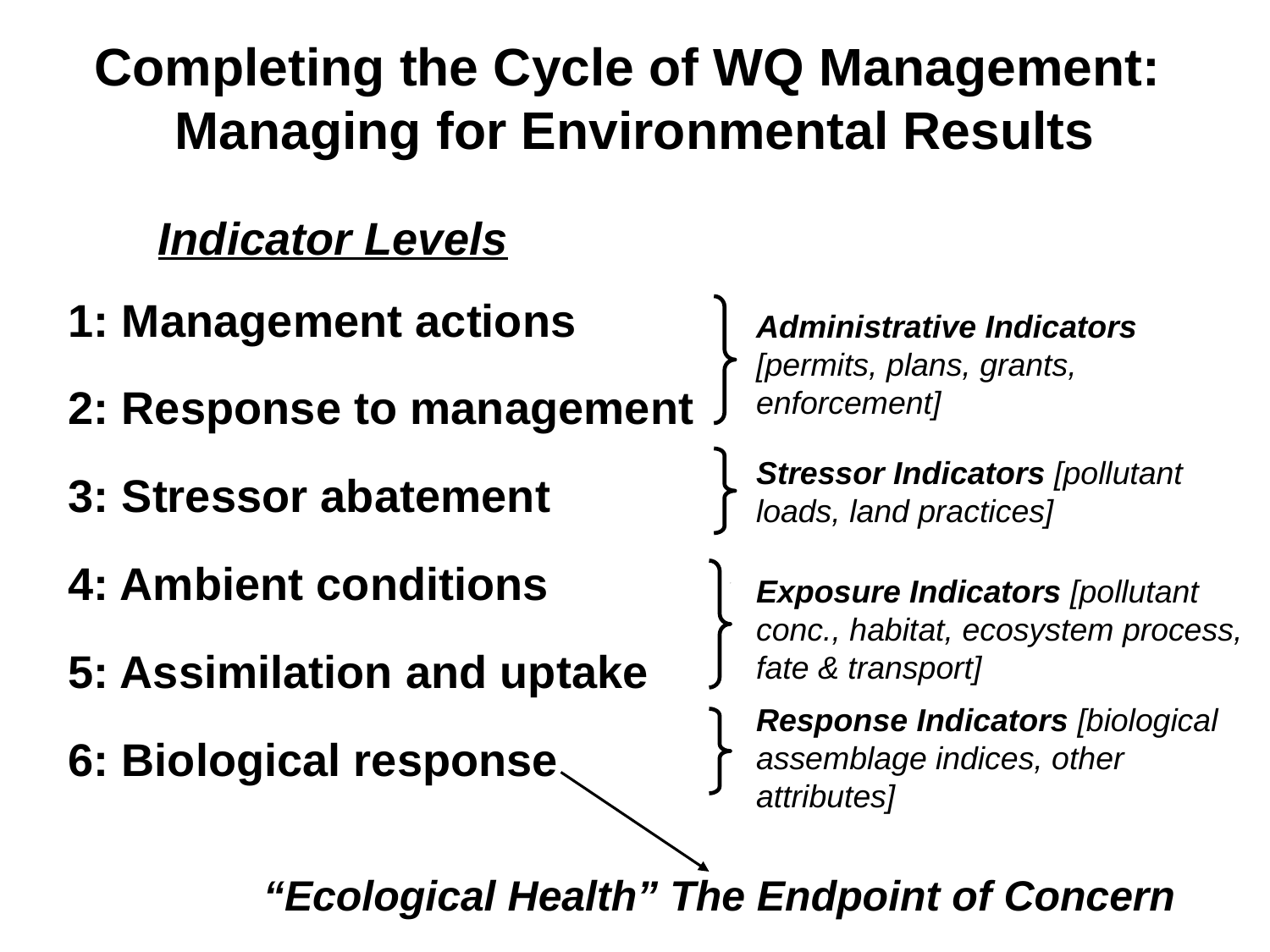

Completing the Cycle of WQ Management:  Managing for Environmental Results

Indicator Levels
1: Management actions
2: Response to management
3: Stressor abatement
4: Ambient conditions
5: Assimilation and uptake
6: Biological response

Administrative Indicators [permits, plans, grants, enforcement]

Stressor Indicators [pollutant loads, land practices]

Exposure Indicators [pollutant conc., habitat, ecosystem process, fate & transport]

Response Indicators [biological assemblage indices, other attributes]

“Ecological Health” The Endpoint of Concern